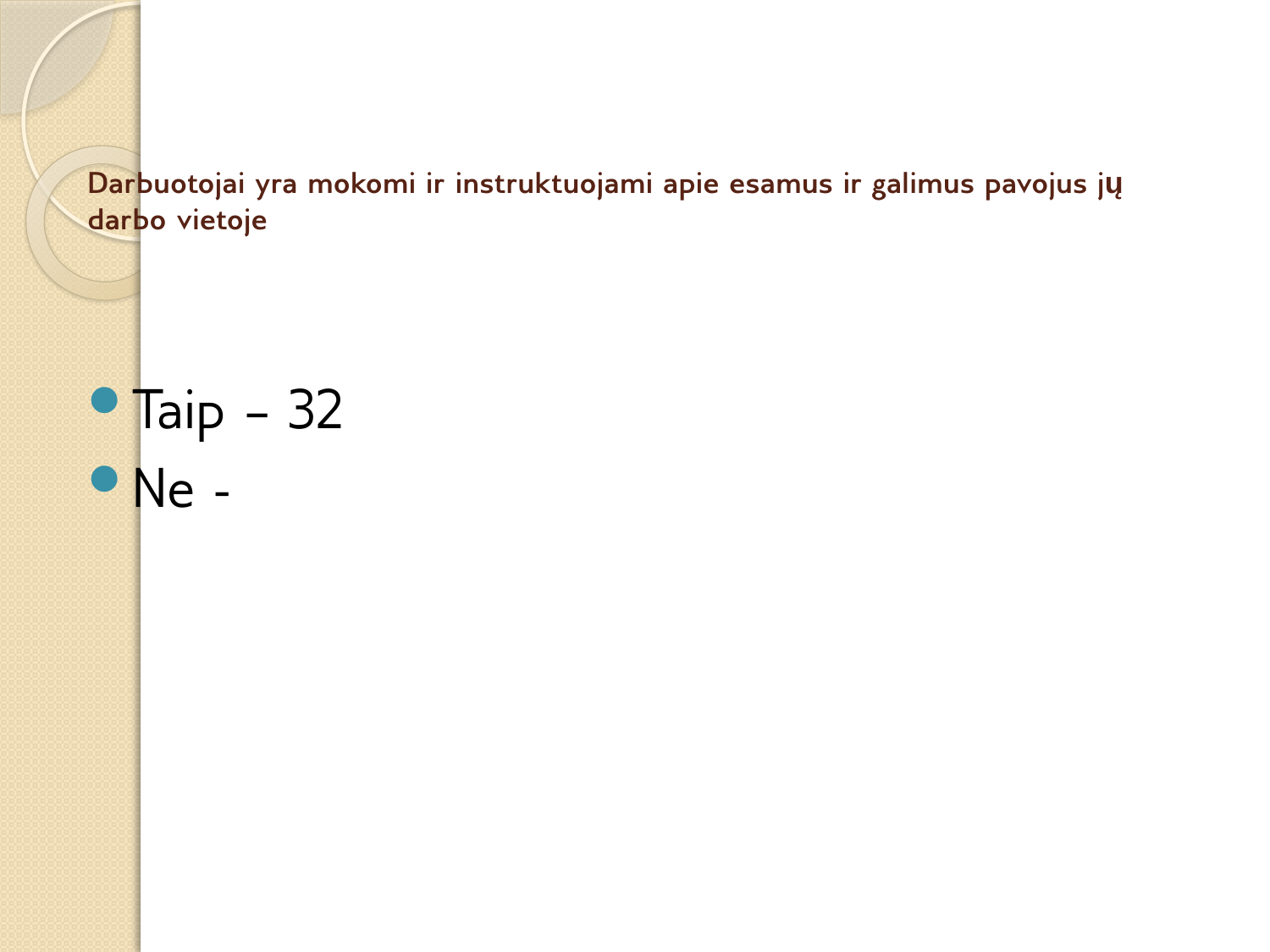

# Darbuotojai yra mokomi ir instruktuojami apie esamus ir galimus pavojus jų darbo vietoje
Taip – 32
Ne -